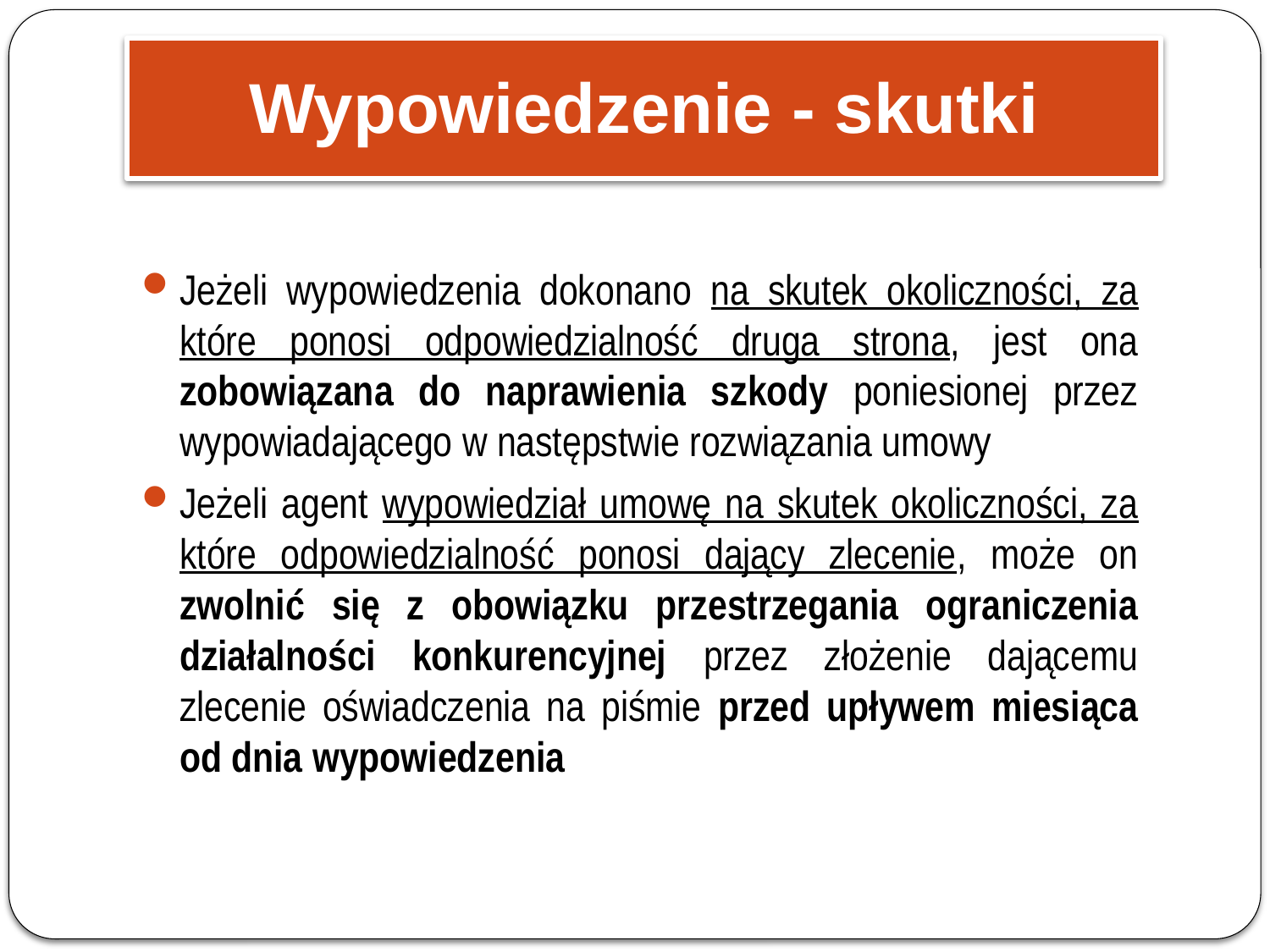

Wypowiedzenie - skutki
Jeżeli wypowiedzenia dokonano na skutek okoliczności, za które ponosi odpowiedzialność druga strona, jest ona zobowiązana do naprawienia szkody poniesionej przez wypowiadającego w następstwie rozwiązania umowy
Jeżeli agent wypowiedział umowę na skutek okoliczności, za które odpowiedzialność ponosi dający zlecenie, może on zwolnić się z obowiązku przestrzegania ograniczenia działalności konkurencyjnej przez złożenie dającemu zlecenie oświadczenia na piśmie przed upływem miesiąca od dnia wypowiedzenia